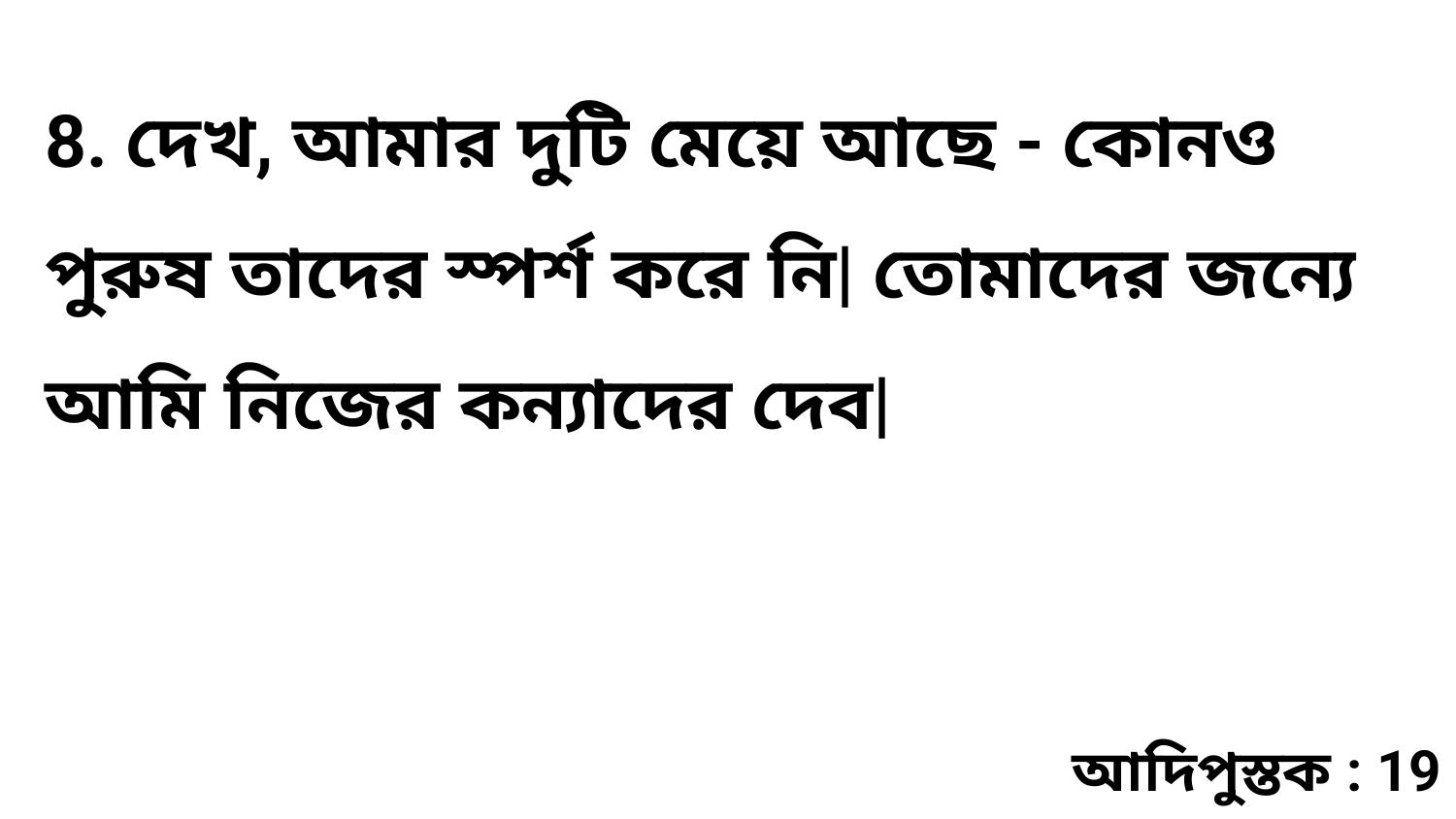

8. দেখ, আমার দুটি মেয়ে আছে - কোনও পুরুষ তাদের স্পর্শ করে নি| তোমাদের জন্যে আমি নিজের কন্যাদের দেব|
আদিপুস্তক : 19